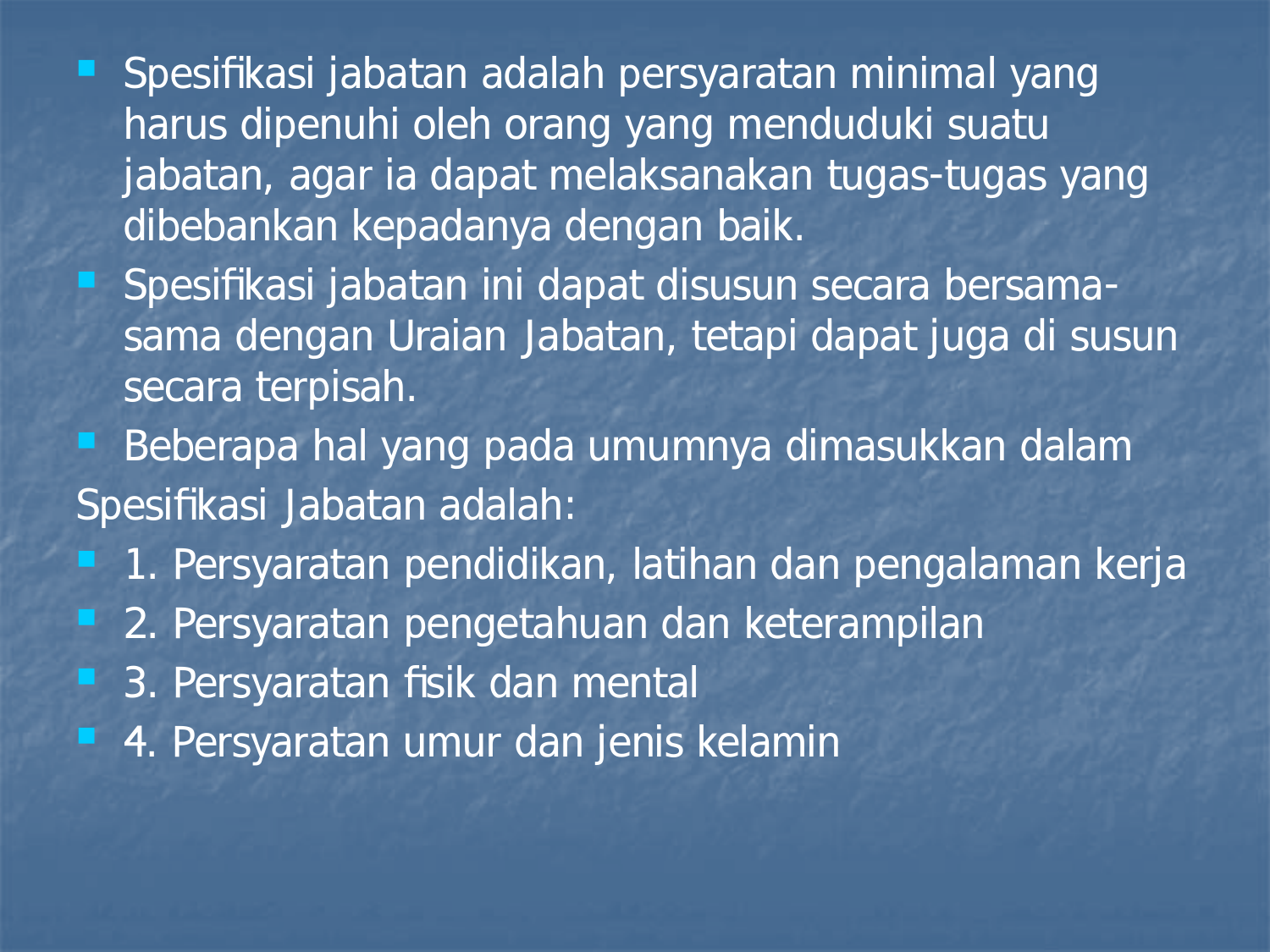

Spesifikasi jabatan adalah persyaratan minimal yang harus dipenuhi oleh orang yang menduduki suatu jabatan, agar ia dapat melaksanakan tugas-tugas yang dibebankan kepadanya dengan baik.
Spesifikasi jabatan ini dapat disusun secara bersama-sama dengan Uraian Jabatan, tetapi dapat juga di susun secara terpisah.
Beberapa hal yang pada umumnya dimasukkan dalam
Spesifikasi Jabatan adalah:
1. Persyaratan pendidikan, latihan dan pengalaman kerja
2. Persyaratan pengetahuan dan keterampilan
3. Persyaratan fisik dan mental
4. Persyaratan umur dan jenis kelamin